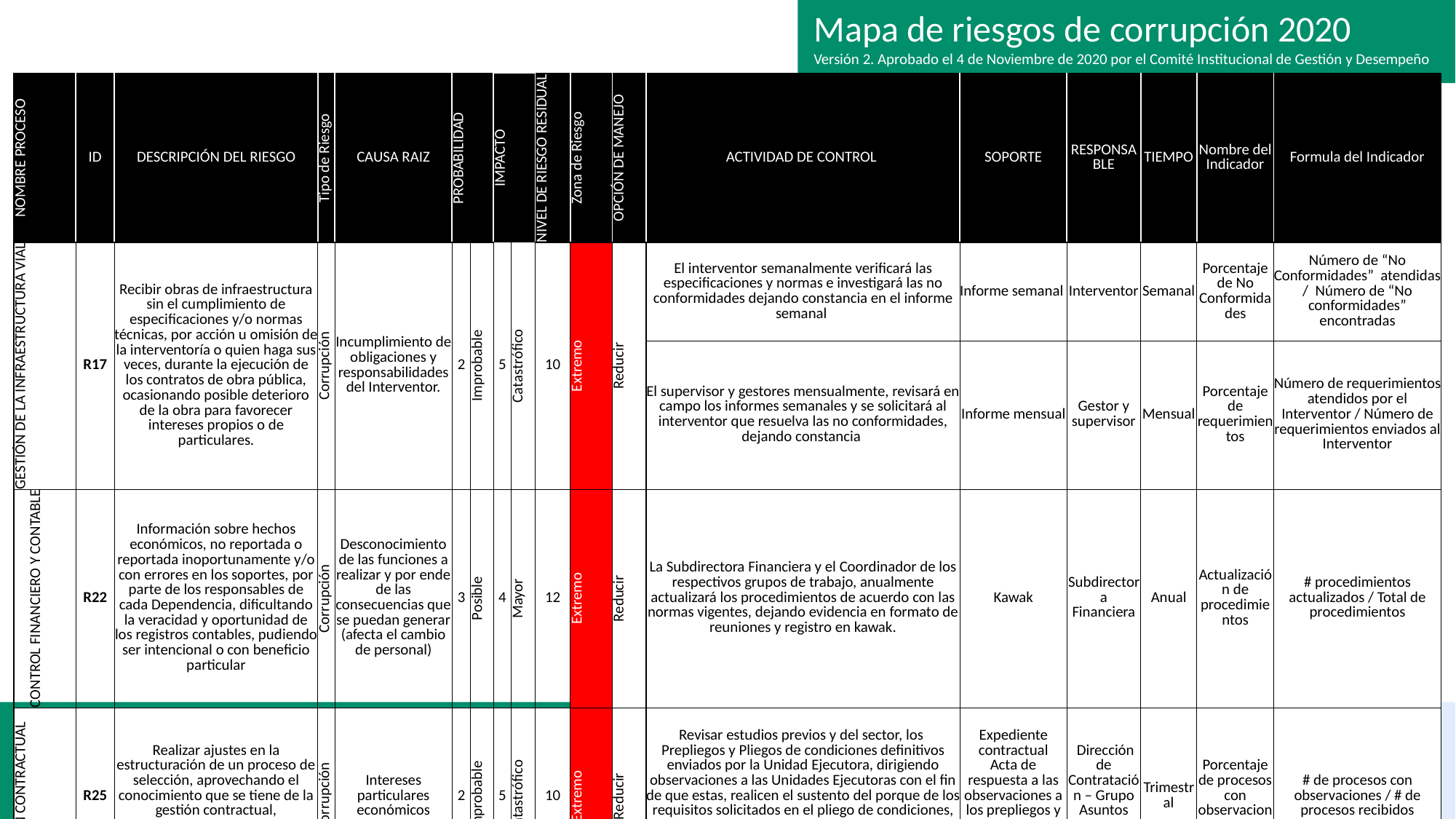

Mapa de riesgos de corrupción 2020
Versión 2. Aprobado el 4 de Noviembre de 2020 por el Comité Institucional de Gestión y Desempeño
| NOMBRE PROCESO | ID | DESCRIPCIÓN DEL RIESGO | Tipo de Riesgo | CAUSA RAIZ | PROBABILIDAD |  | IMPACTO |  | NIVEL DE RIESGO RESIDUAL | Zona de Riesgo | OPCIÓN DE MANEJO | ACTIVIDAD DE CONTROL | SOPORTE | RESPONSABLE | TIEMPO | Nombre del Indicador | Formula del Indicador |
| --- | --- | --- | --- | --- | --- | --- | --- | --- | --- | --- | --- | --- | --- | --- | --- | --- | --- |
| GESTIÓN DE LA INFRAESTRUCTURA VIAL | R17 | Recibir obras de infraestructura sin el cumplimiento de especificaciones y/o normas técnicas, por acción u omisión de la interventoría o quien haga sus veces, durante la ejecución de los contratos de obra pública, ocasionando posible deterioro de la obra para favorecer intereses propios o de particulares. | Corrupción | Incumplimiento de obligaciones y responsabilidades del Interventor. | 2 | Improbable | 5 | Catastrófico | 10 | Extremo | Reducir | El interventor semanalmente verificará las especificaciones y normas e investigará las no conformidades dejando constancia en el informe semanal | Informe semanal | Interventor | Semanal | Porcentaje de No Conformidades | Número de “No Conformidades” atendidas / Número de “No conformidades” encontradas |
|  |  |  |  |  |  |  |  |  |  |  |  | El supervisor y gestores mensualmente, revisará en campo los informes semanales y se solicitará al interventor que resuelva las no conformidades, dejando constancia | Informe mensual | Gestor y supervisor | Mensual | Porcentaje de requerimientos | Número de requerimientos atendidos por el Interventor / Número de requerimientos enviados al Interventor |
| CONTROL FINANCIERO Y CONTABLE | R22 | Información sobre hechos económicos, no reportada o reportada inoportunamente y/o con errores en los soportes, por parte de los responsables de cada Dependencia, dificultando la veracidad y oportunidad de los registros contables, pudiendo ser intencional o con beneficio particular | Corrupción | Desconocimiento de las funciones a realizar y por ende de las consecuencias que se puedan generar (afecta el cambio de personal) | 3 | Posible | 4 | Mayor | 12 | Extremo | Reducir | La Subdirectora Financiera y el Coordinador de los respectivos grupos de trabajo, anualmente actualizará los procedimientos de acuerdo con las normas vigentes, dejando evidencia en formato de reuniones y registro en kawak. | Kawak | Subdirectora Financiera | Anual | Actualización de procedimientos | # procedimientos actualizados / Total de procedimientos |
| GESTIÓN CONTRACTUAL | R25 | Realizar ajustes en la estructuración de un proceso de selección, aprovechando el conocimiento que se tiene de la gestión contractual, favoreciendo un proponente con el fin de percibir una retribución | Corrupción | Intereses particulares económicos | 2 | Improbable | 5 | Catastrófico | 10 | Extremo | Reducir | Revisar estudios previos y del sector, los Prepliegos y Pliegos de condiciones definitivos enviados por la Unidad Ejecutora, dirigiendo observaciones a las Unidades Ejecutoras con el fin de que estas, realicen el sustento del porque de los requisitos solicitados en el pliego de condiciones, dejando constancia en Acta de Observaciones a los Prepliegos y Pliegos definitivos y Adendas publicados en el SECOP | Expediente contractual Acta de respuesta a las observaciones a los prepliegos y pliegos definitivos | Dirección de Contratación – Grupo Asuntos precontractuales | Trimestral | Porcentaje de procesos con observaciones | # de procesos con observaciones / # de procesos recibidos |